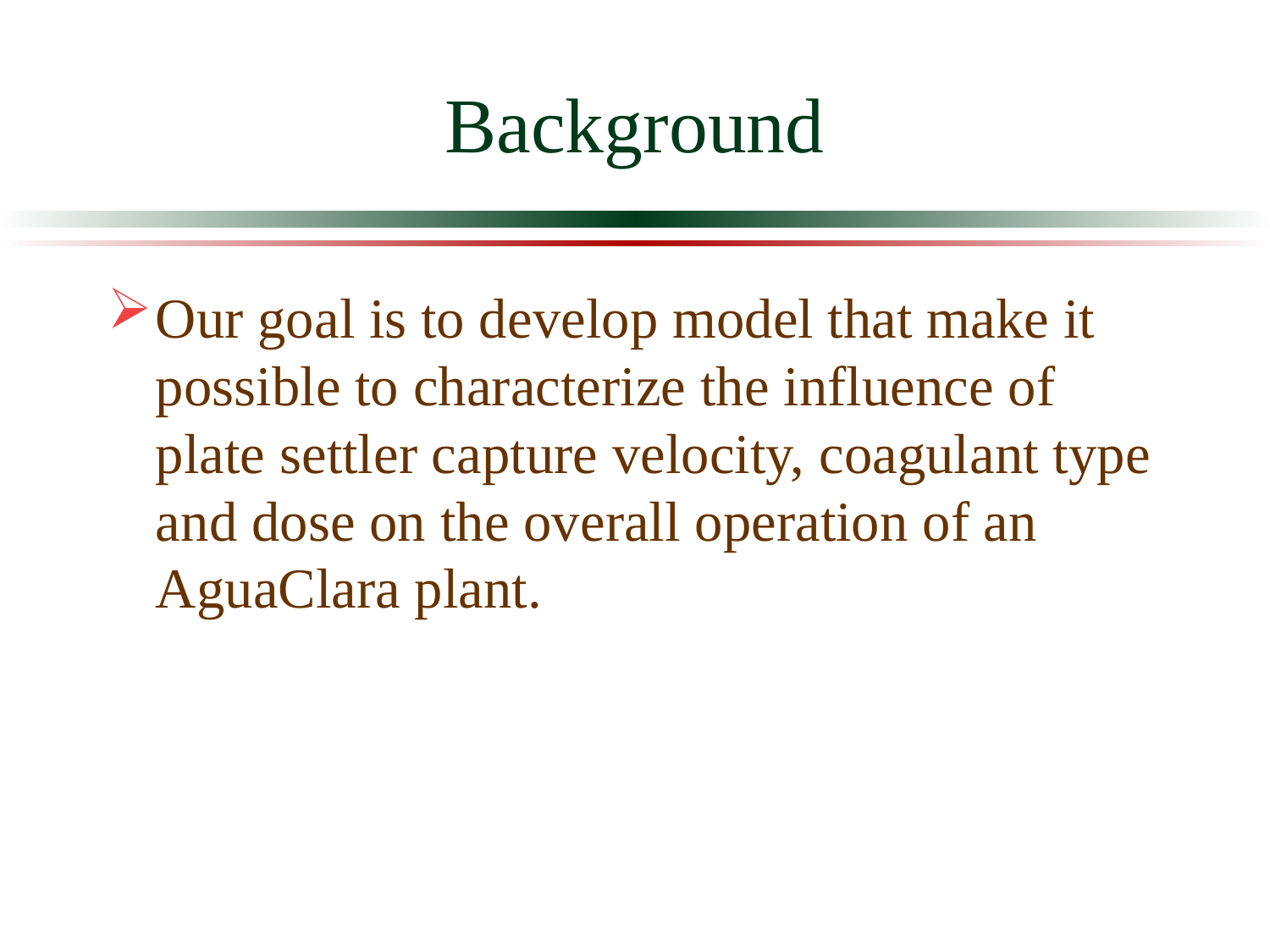

# Background
Our goal is to develop model that make it possible to characterize the influence of plate settler capture velocity, coagulant type and dose on the overall operation of an AguaClara plant.